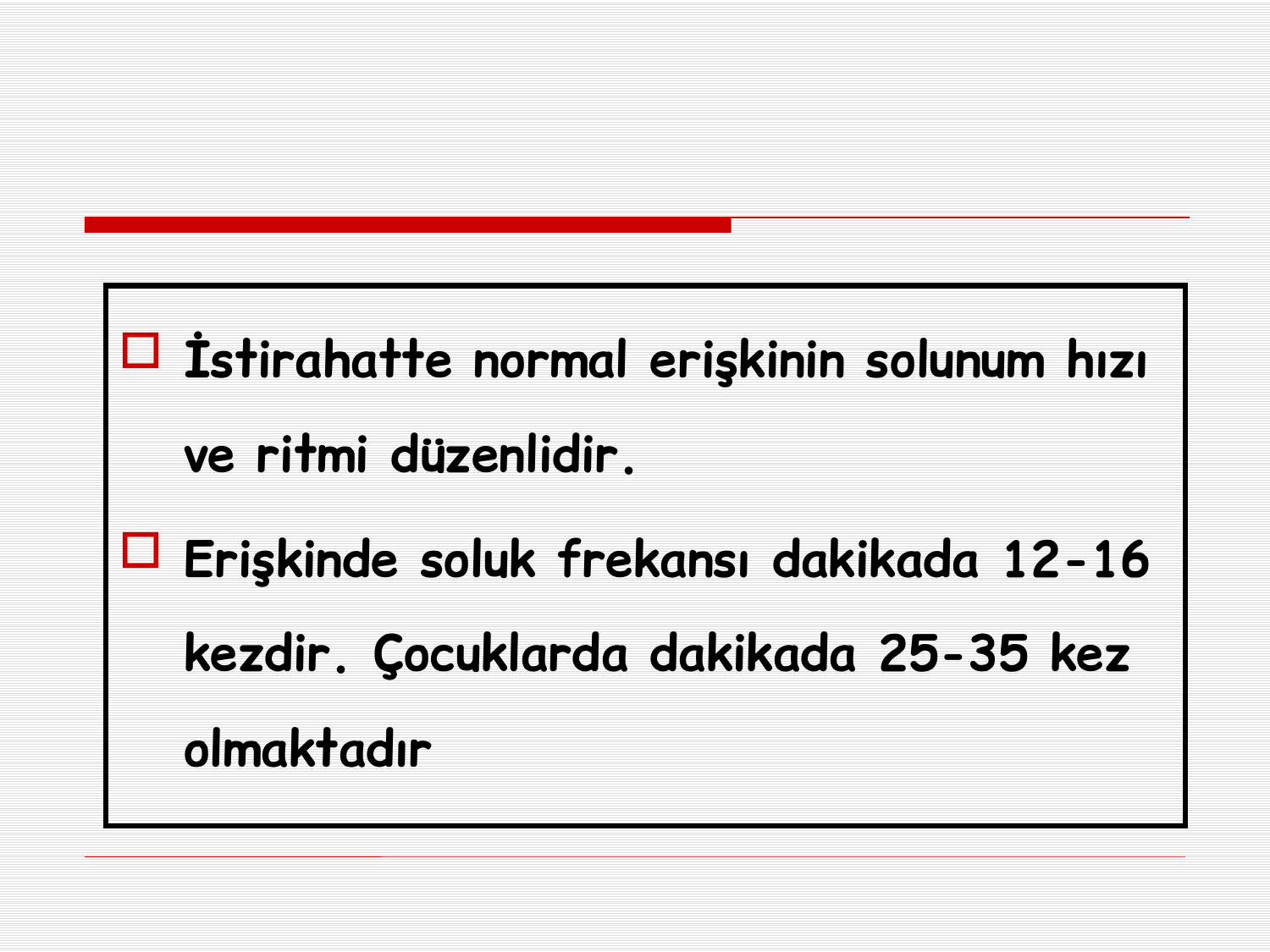

İstirahatte normal erişkinin solunum hızı ve ritmi düzenlidir.
Erişkinde soluk frekansı dakikada 12-16 kezdir. Çocuklarda dakikada 25-35 kez olmaktadır